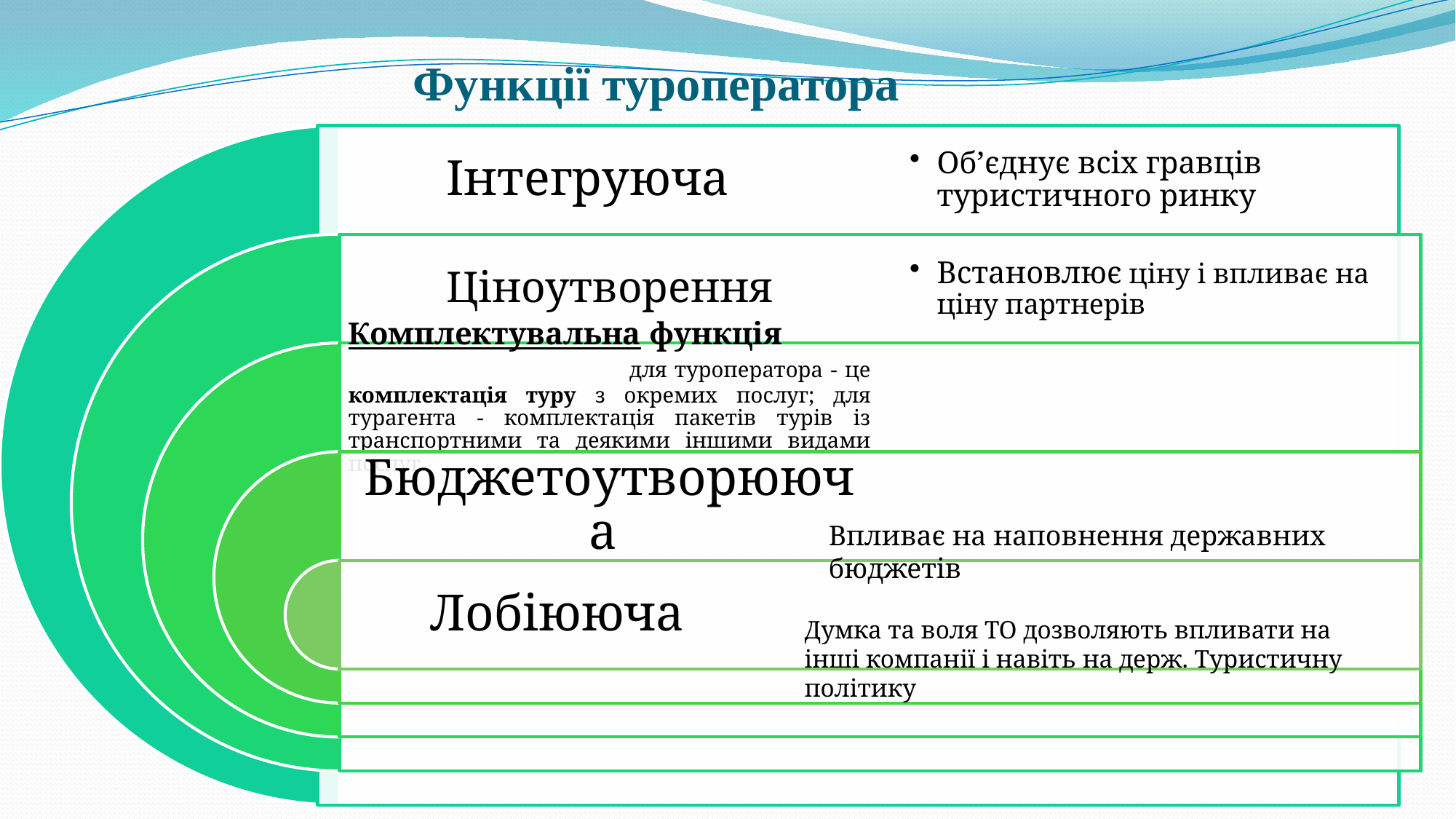

# Функції туроператора
Інтегруюча
Ціноутворення
Комплектувальна функція                                        для туроператора - це комплектація туру з окремих послуг; для турагента - комплектація пакетів турів із транспортними та деякими іншими видами послуг.
Бюджетоутворююча
Лобіююча
Об’єднує всіх гравців туристичного ринку
Встановлює ціну і впливає на ціну партнерів
Впливає на наповнення державних бюджетів
Думка та воля ТО дозволяють впливати на інші компанії і навіть на держ. Туристичну політику